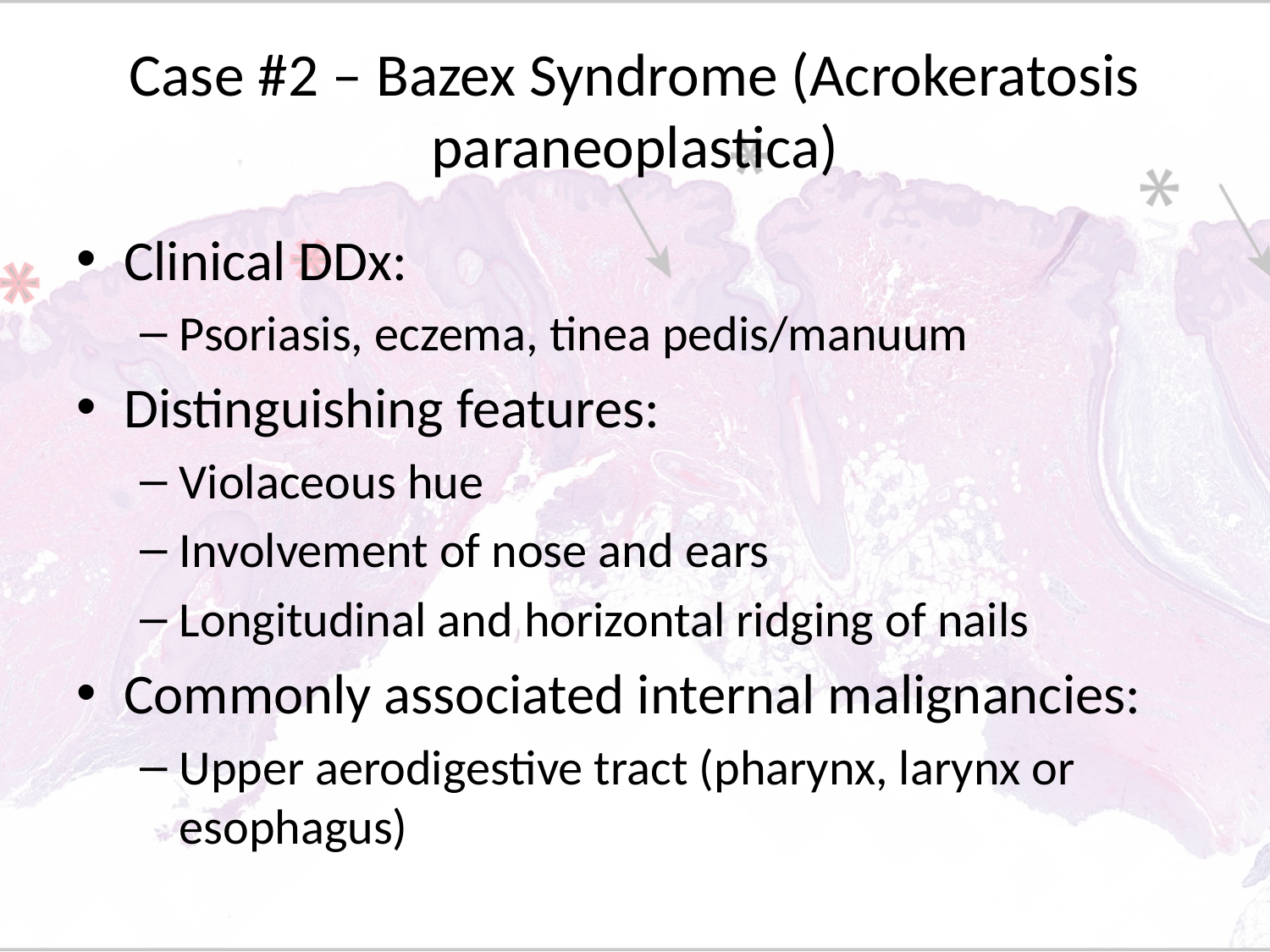

# Case #2 – Bazex Syndrome (Acrokeratosis paraneoplastica)
Clinical DDx:
Psoriasis, eczema, tinea pedis/manuum
Distinguishing features:
Violaceous hue
Involvement of nose and ears
Longitudinal and horizontal ridging of nails
Commonly associated internal malignancies:
Upper aerodigestive tract (pharynx, larynx or esophagus)